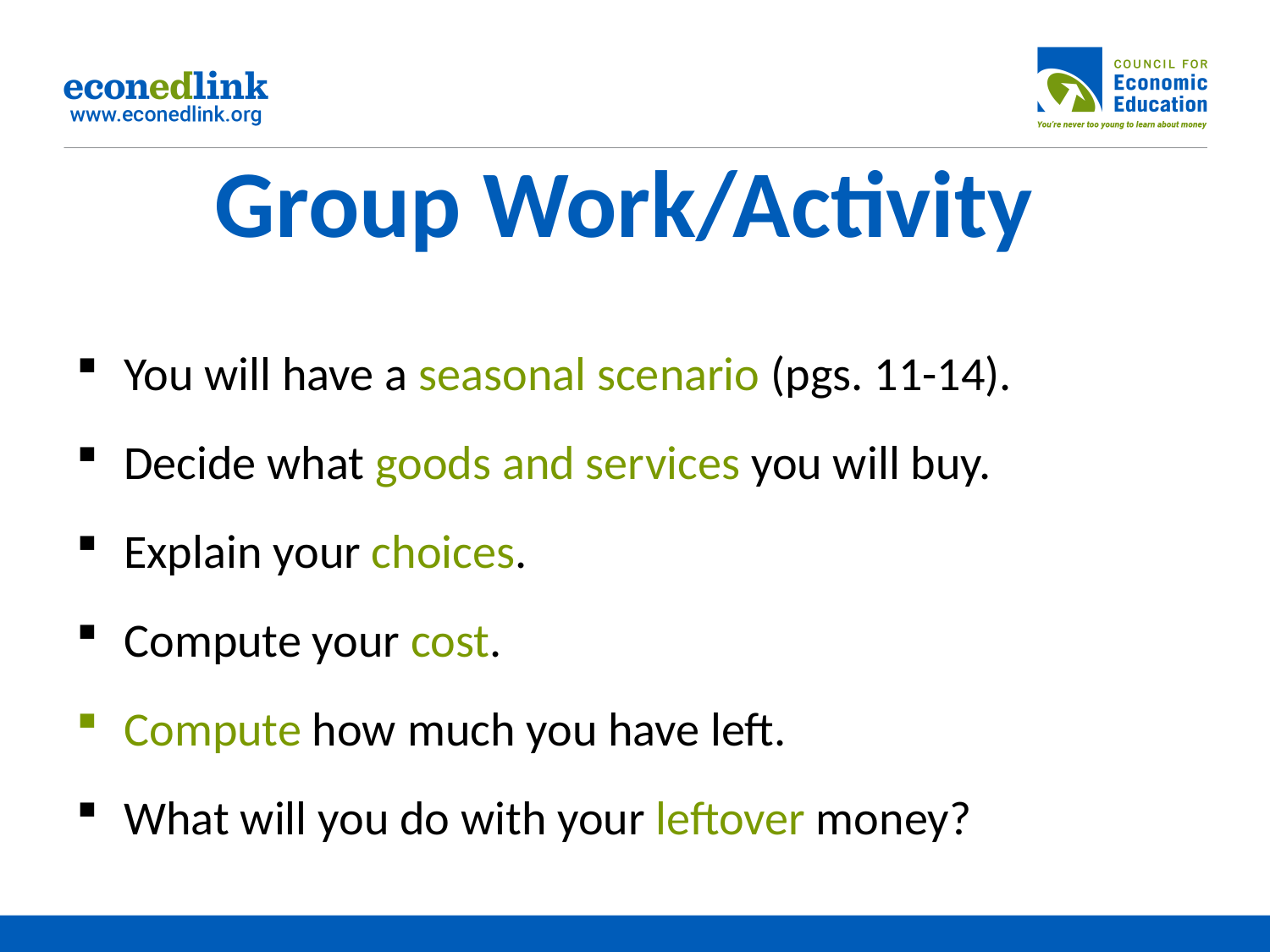

17
# Group Work/Activity
You will have a seasonal scenario (pgs. 11-14).
Decide what goods and services you will buy.
Explain your choices.
Compute your cost.
Compute how much you have left.
What will you do with your leftover money?